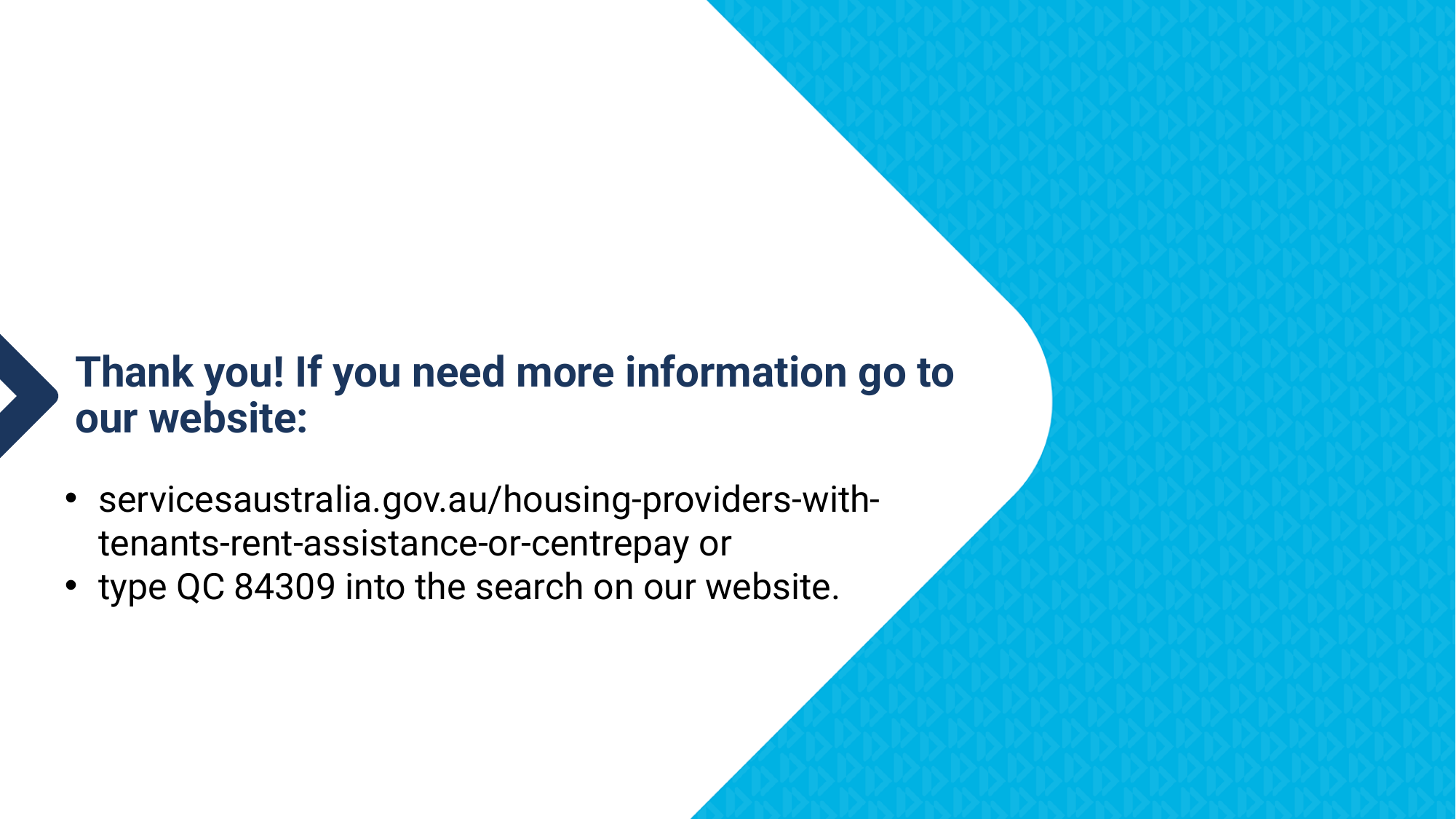

# Thank you! If you need more information go to our website:
servicesaustralia.gov.au/housing-providers-with-tenants-rent-assistance-or-centrepay or
type QC 84309 into the search on our website.